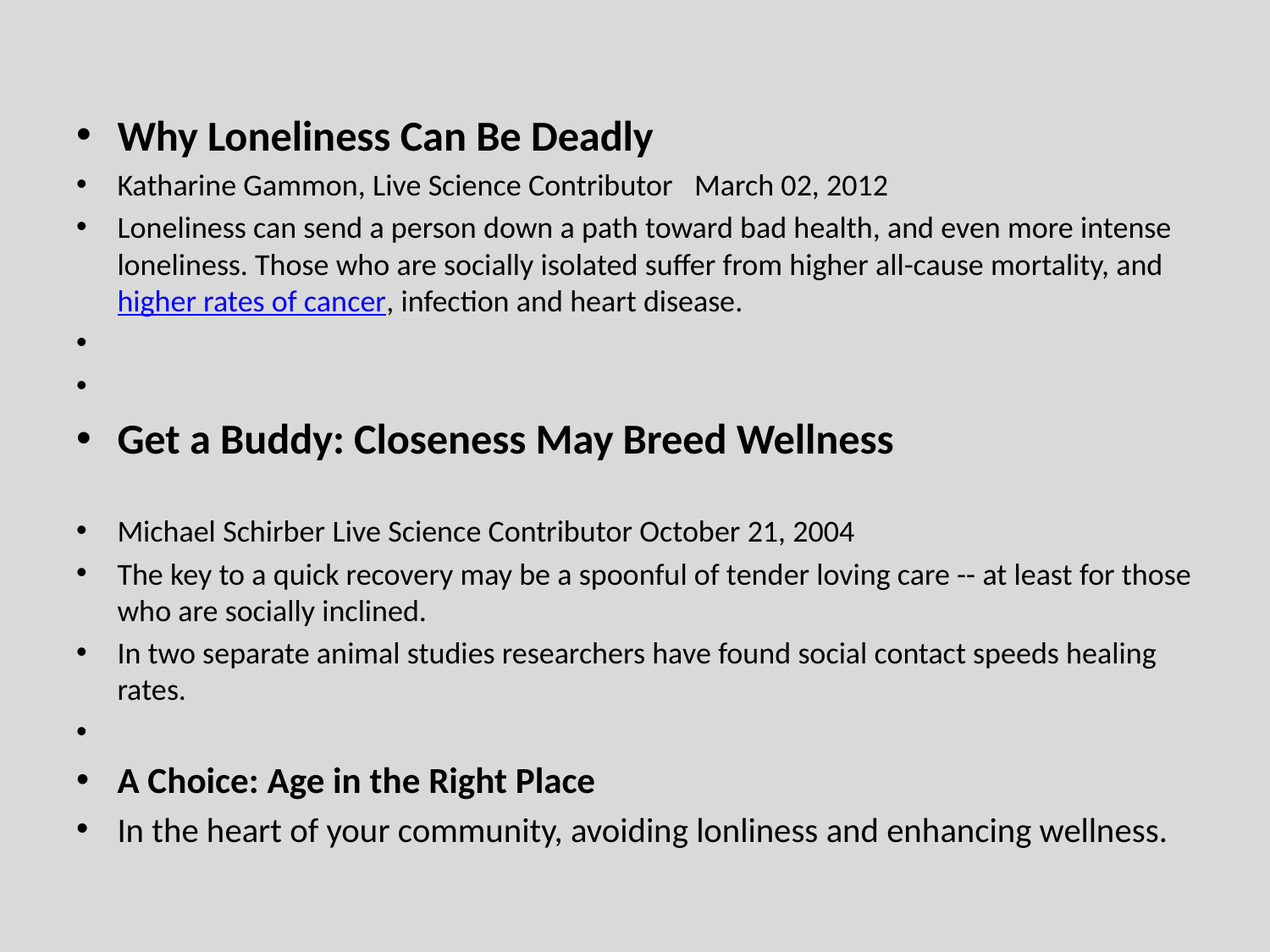

Why Loneliness Can Be Deadly
Katharine Gammon, Live Science Contributor   March 02, 2012
Loneliness can send a person down a path toward bad health, and even more intense loneliness. Those who are socially isolated suffer from higher all-cause mortality, and higher rates of cancer, infection and heart disease.

Get a Buddy: Closeness May Breed Wellness

Michael Schirber Live Science Contributor October 21, 2004
The key to a quick recovery may be a spoonful of tender loving care -- at least for those who are socially inclined.
In two separate animal studies researchers have found social contact speeds healing rates.

A Choice: Age in the Right Place
In the heart of your community, avoiding lonliness and enhancing wellness.